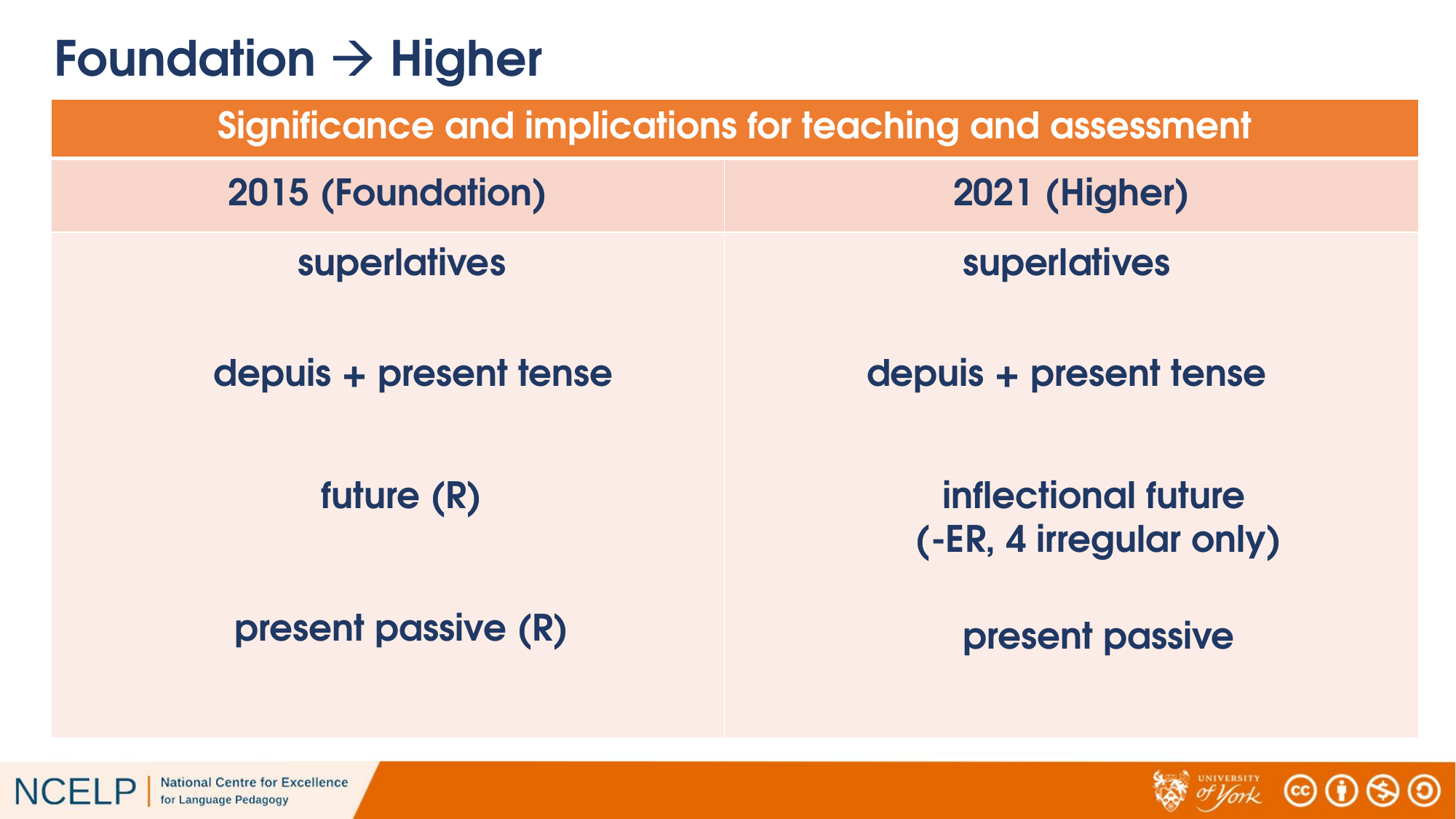

# Foundation 🡪 Higher
| Significance and implications for teaching and assessment |  |
| --- | --- |
| 2015 (Foundation) | 2021 (Higher) |
|  |  |
superlatives
superlatives
depuis + present tense
depuis + present tense
future (R)
inflectional future
(-ER, 4 irregular only)
present passive (R)
present passive